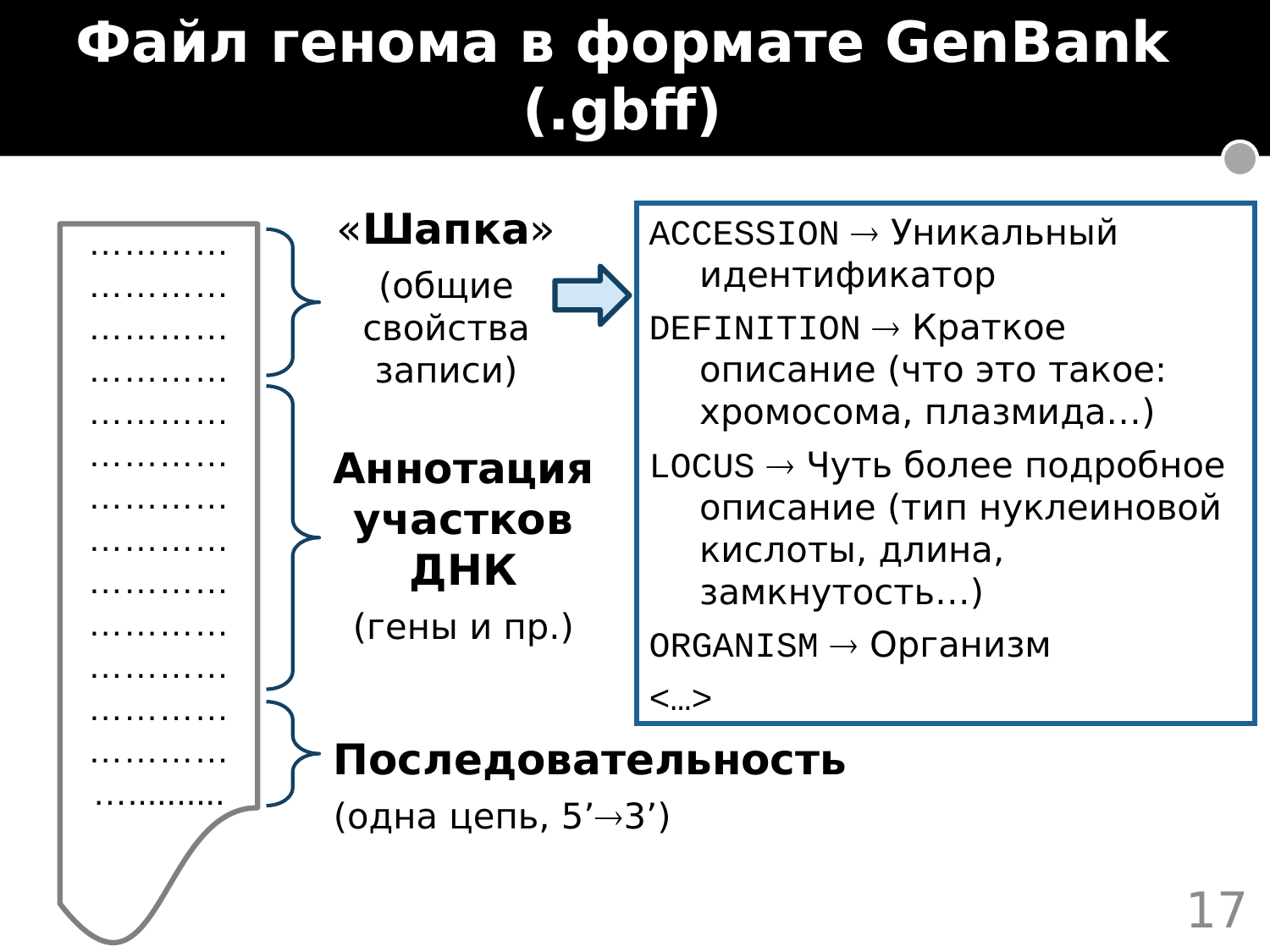

Файл генома в формате GenBank (.gbff)
«Шапка»
(общие свойства записи)
ACCESSION → Уникальный идентификатор
DEFINITION → Краткое описание (что это такое: хромосома, плазмида…)
LOCUS → Чуть более подробное описание (тип нуклеиновой кислоты, длина, замкнутость…)
ORGANISM → Организм
<…>
……………………………………………………………………………………………………………………………………………..........

Аннотация участков ДНК
(гены и пр.)

Последовательность
(одна цепь, 5’→3’)
17